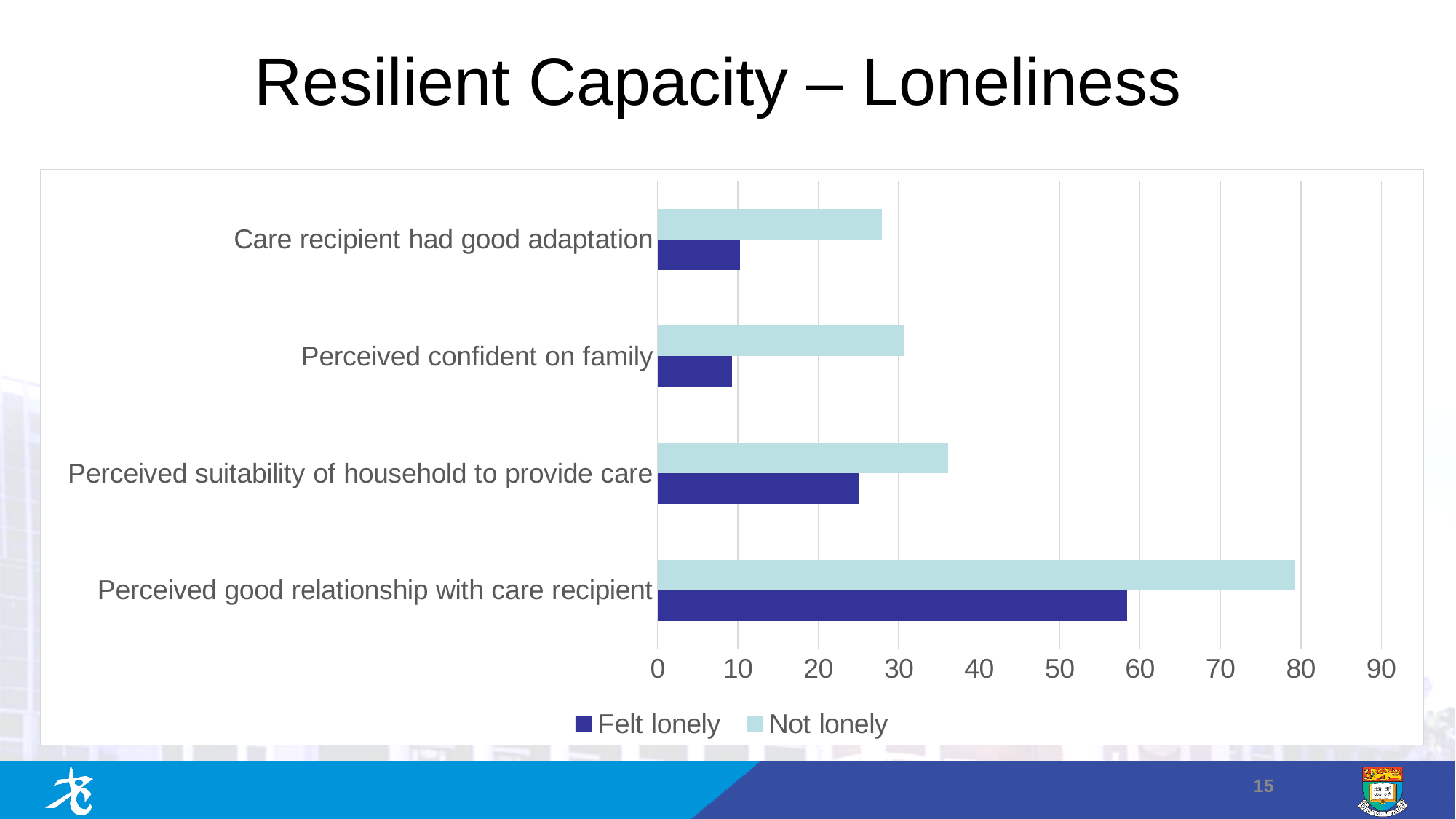

# Resilient Capacity – Loneliness

### Chart

| Category | Not lonely | Felt lonely  |
|---|---|---|
| Care recipient had good adaptation | 27.9 | 10.3 |
| Perceived confident on family | 30.6 | 9.3 |
| Perceived suitability of household to provide care | 36.1 | 25.0 |
| Perceived good relationship with care recipient | 79.3 | 58.4 |